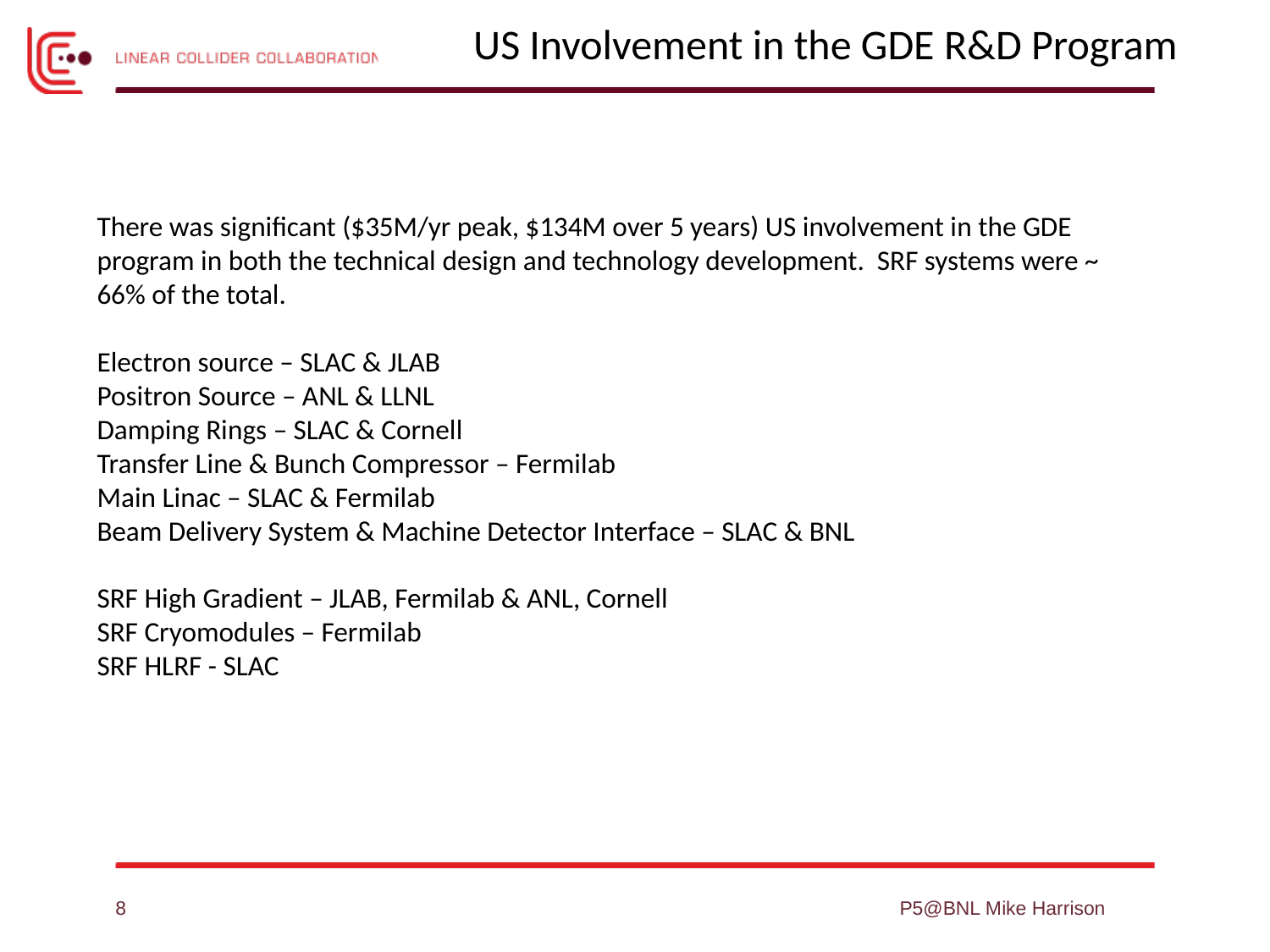

US Involvement in the GDE R&D Program

There was significant ($35M/yr peak, $134M over 5 years) US involvement in the GDE program in both the technical design and technology development.  SRF systems were ~ 66% of the total.

Electron source – SLAC & JLAB
Positron Source – ANL & LLNL
Damping Rings – SLAC & Cornell
Transfer Line & Bunch Compressor – Fermilab
Main Linac – SLAC & Fermilab
Beam Delivery System & Machine Detector Interface – SLAC & BNL

SRF High Gradient – JLAB, Fermilab & ANL, Cornell
SRF Cryomodules – Fermilab
SRF HLRF - SLAC

8
P5@BNL Mike Harrison